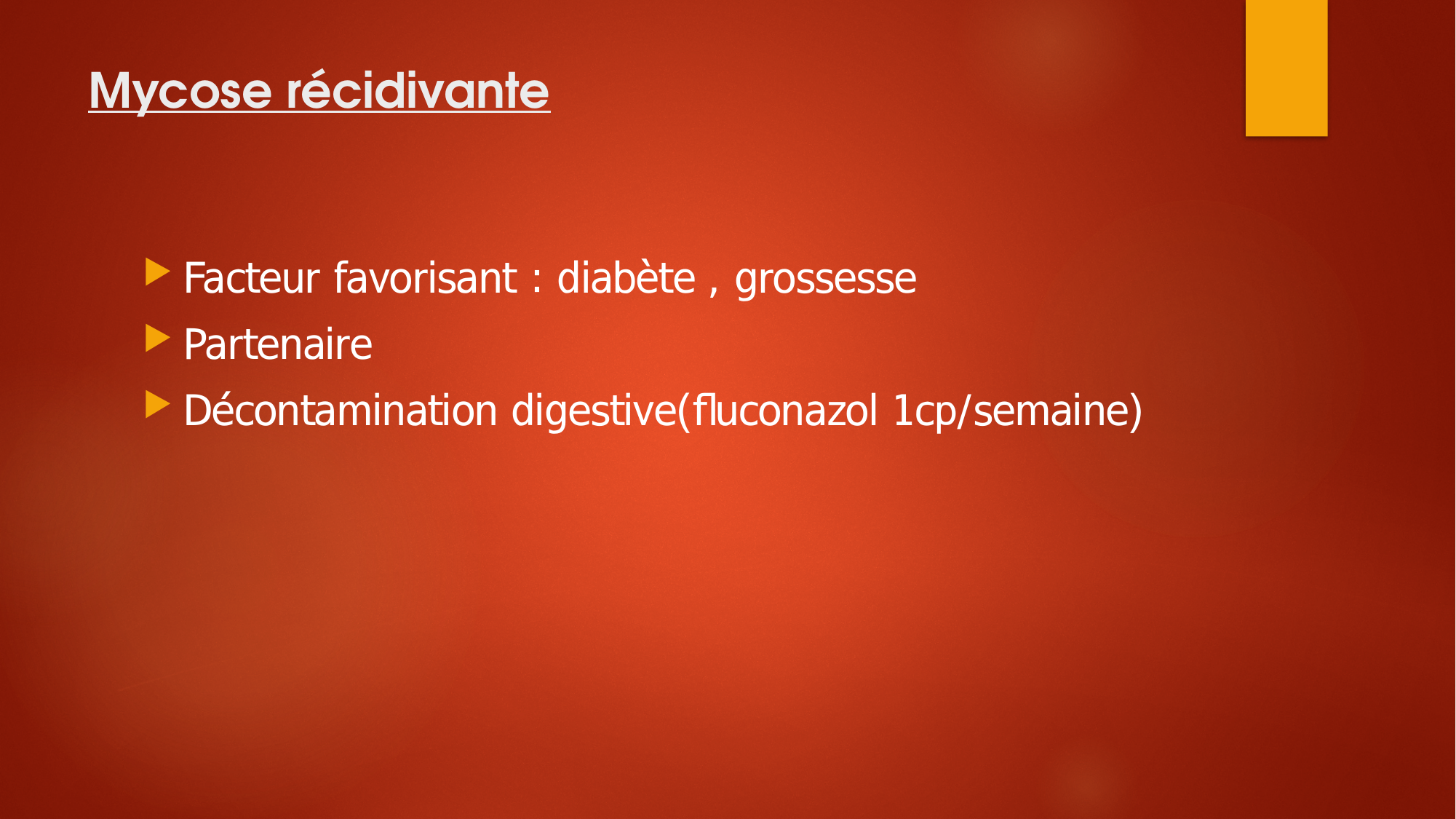

# Mycose récidivante
Facteur favorisant : diabète , grossesse
Partenaire
Décontamination digestive(fluconazol 1cp/semaine)